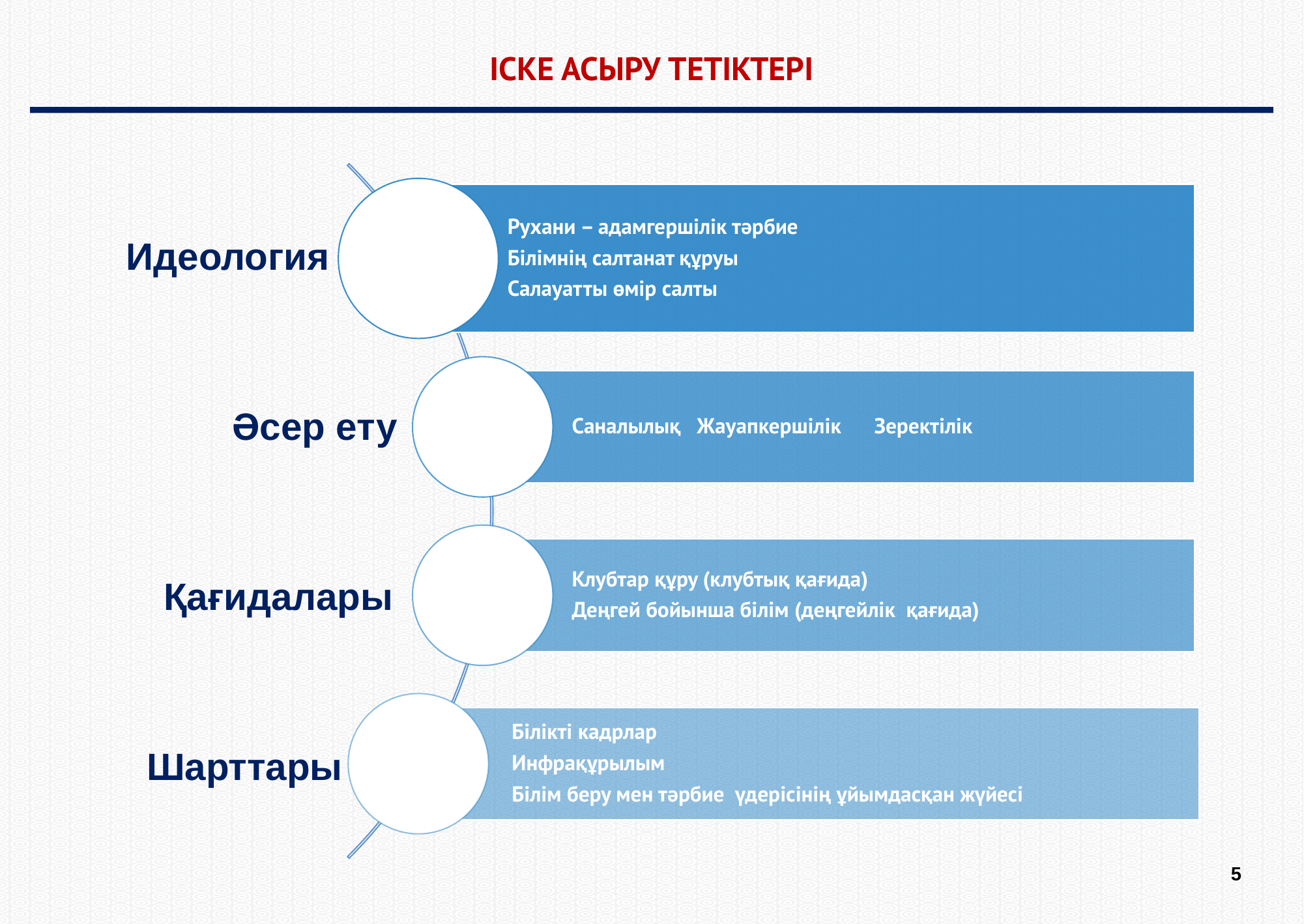

ІСКЕ АСЫРУ ТЕТІКТЕРІ

Рухани – адамгершілік тәрбие
Білімнің салтанат құруы
Салауатты өмір салты
Саналылық   Жауапкершілік      Зеректілік
Клубтар құру (клубтық қағида)
Деңгей бойынша білім (деңгейлік  қағида)
Білікті кадрлар
Инфрақұрылым
Білім беру мен тәрбие  үдерісінің ұйымдасқан жүйесі
Идеология
Әсер ету
Қағидалары
Шарттары
5